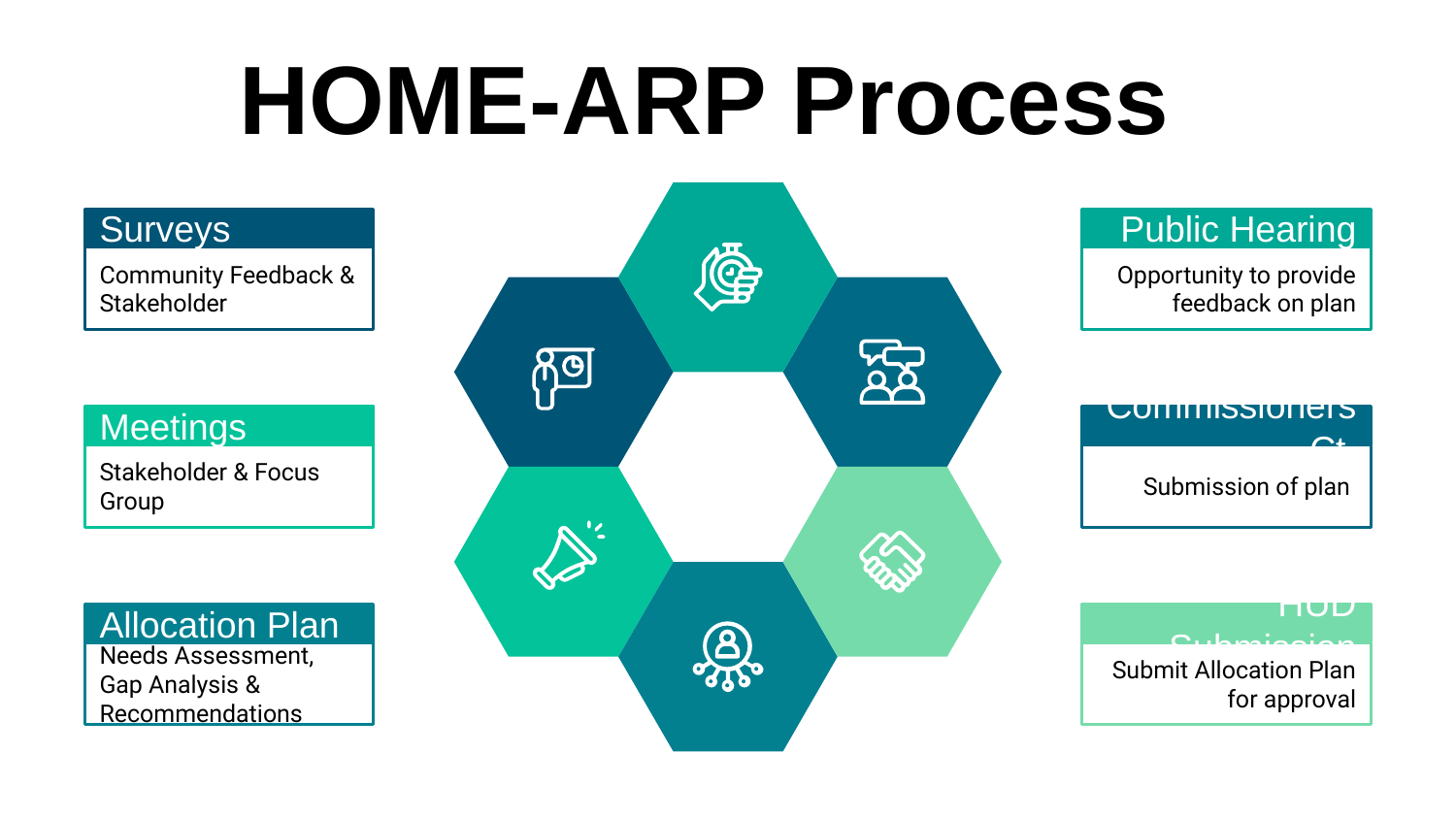

# HOME-ARP Process

Surveys
Community Feedback &
Stakeholder
Public Hearing
Opportunity to provide feedback on plan
Meetings
Stakeholder & Focus Group
Commissioners Ct.
Submission of plan
Allocation Plan
Needs Assessment, Gap Analysis & Recommendations
HUD Submission
Submit Allocation Plan for approval